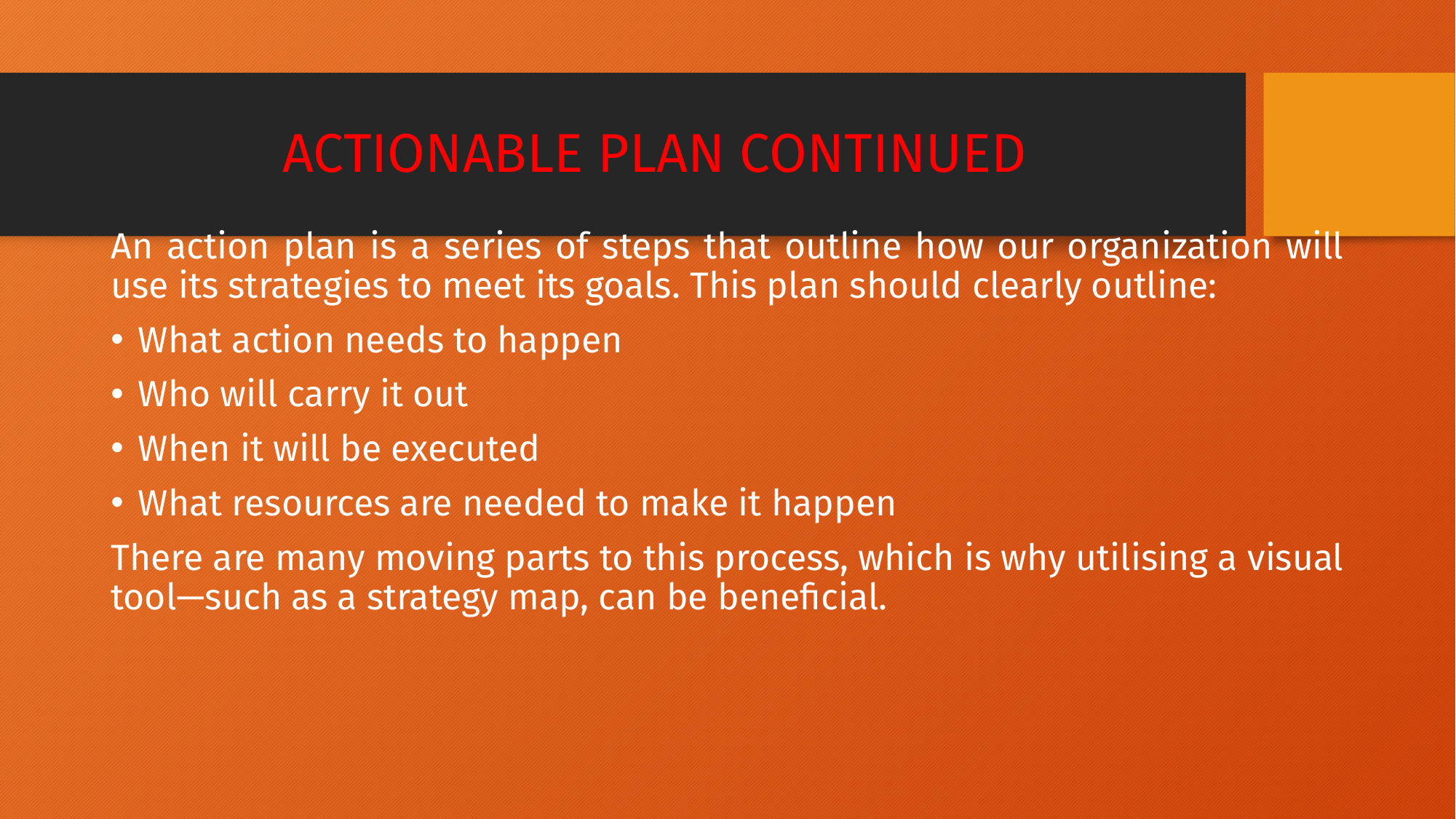

# ACTIONABLE PLAN CONTINUED
An action plan is a series of steps that outline how our organization will use its strategies to meet its goals. This plan should clearly outline:
What action needs to happen
Who will carry it out
When it will be executed
What resources are needed to make it happen
There are many moving parts to this process, which is why utilising a visual tool—such as a strategy map, can be beneficial.